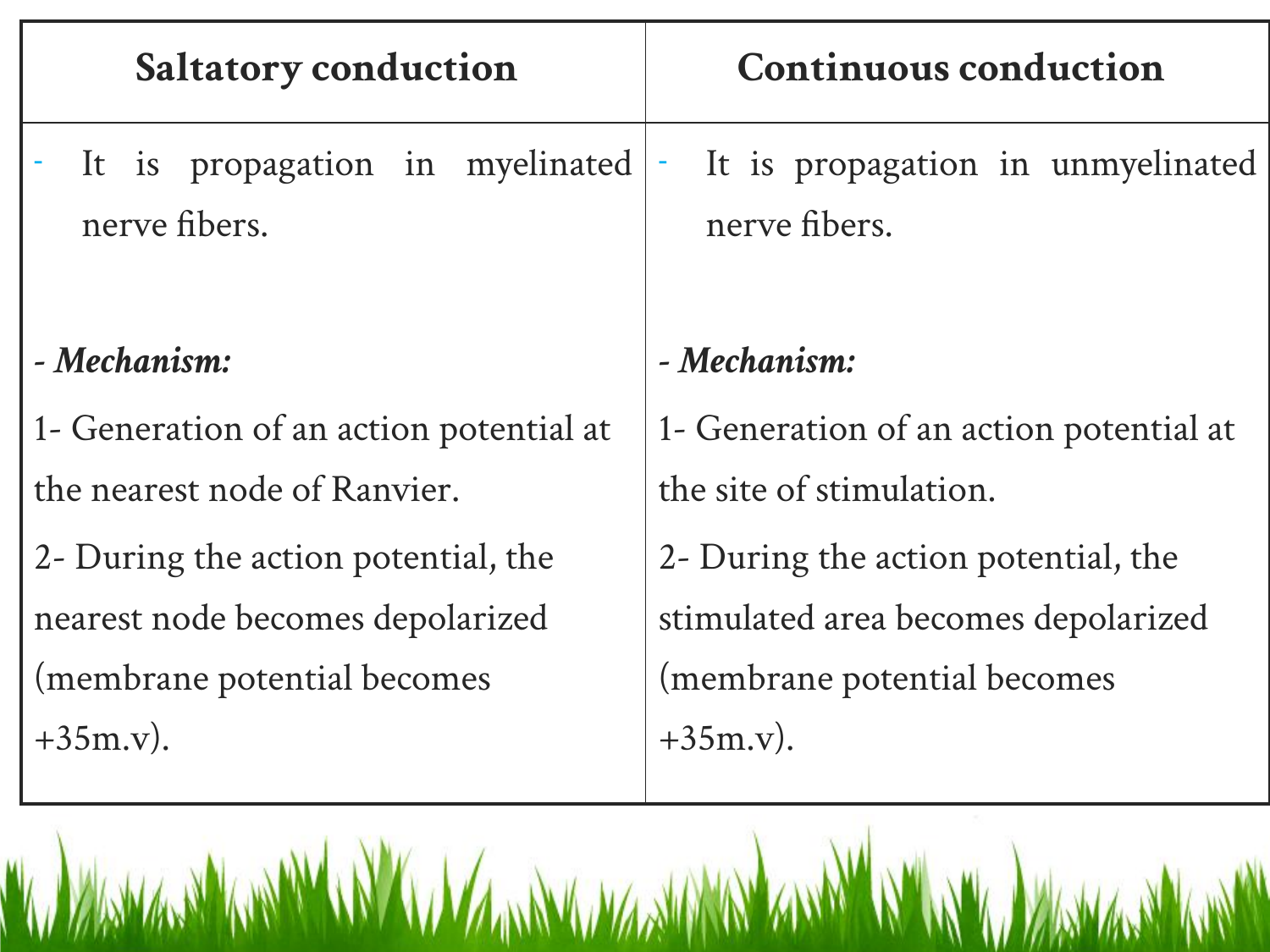

| Saltatory conduction | Continuous conduction |
| --- | --- |
| It is propagation in myelinated nerve fibers. - Mechanism: 1- Generation of an action potential at the nearest node of Ranvier. 2- During the action potential, the nearest node becomes depolarized (membrane potential becomes +35m.v). | It is propagation in unmyelinated nerve fibers. - Mechanism: 1- Generation of an action potential at the site of stimulation. 2- During the action potential, the stimulated area becomes depolarized (membrane potential becomes +35m.v). |